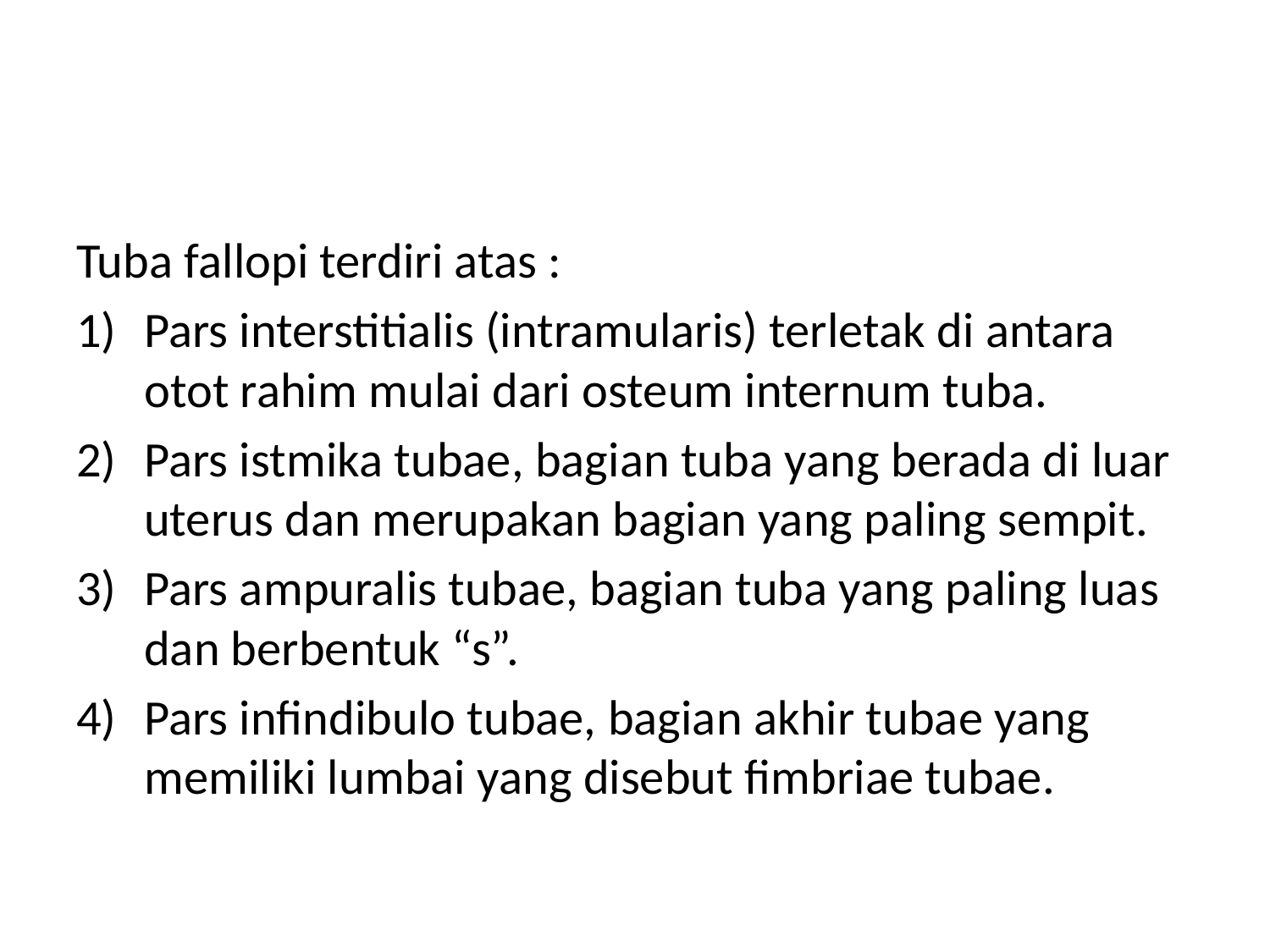

#
Tuba fallopi terdiri atas :
Pars interstitialis (intramularis) terletak di antara otot rahim mulai dari osteum internum tuba.
Pars istmika tubae, bagian tuba yang berada di luar uterus dan merupakan bagian yang paling sempit.
Pars ampuralis tubae, bagian tuba yang paling luas dan berbentuk “s”.
Pars infindibulo tubae, bagian akhir tubae yang memiliki lumbai yang disebut fimbriae tubae.